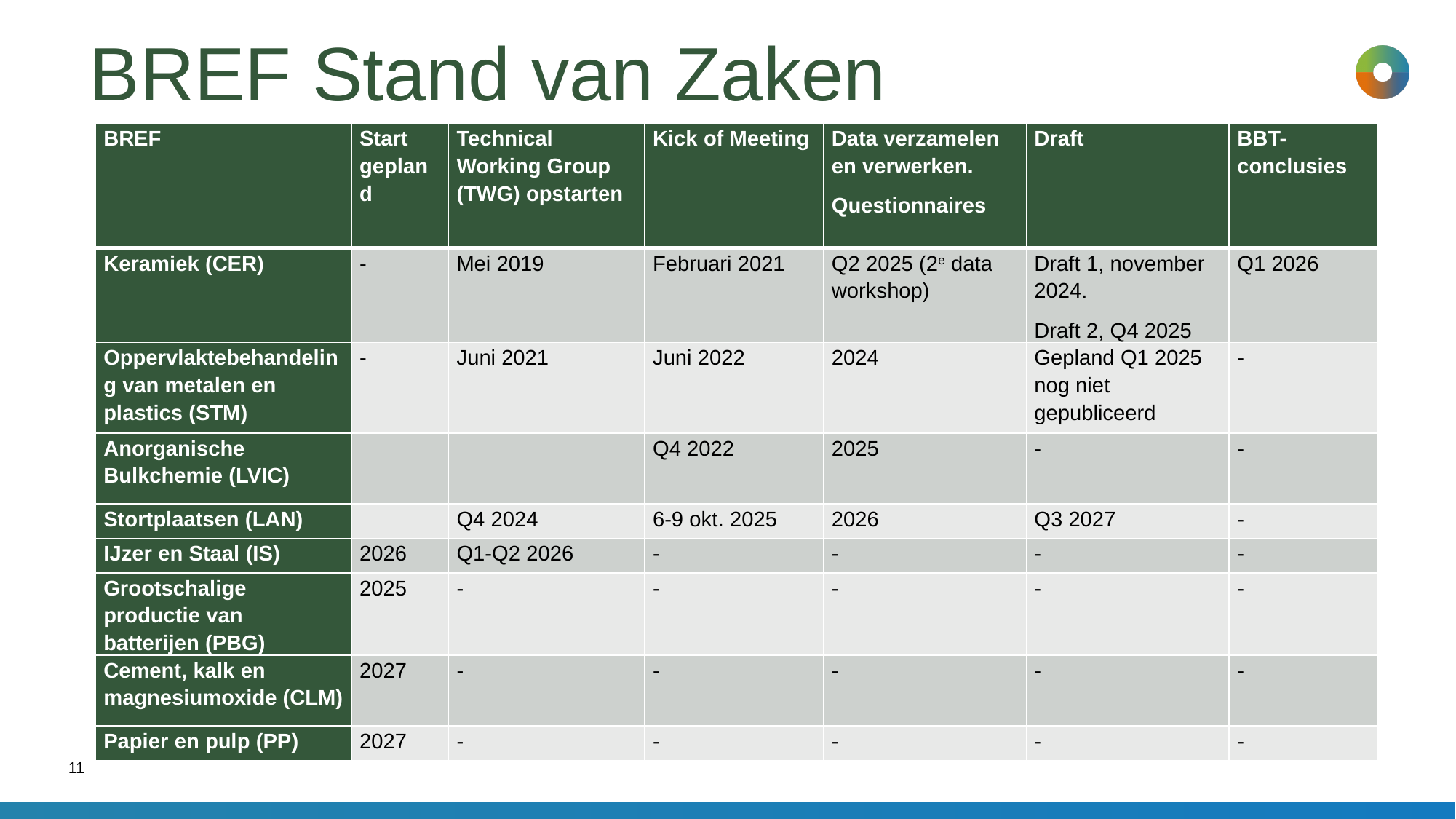

# BREF Stand van Zaken
| BREF | Start gepland | Technical Working Group (TWG) opstarten | Kick of Meeting | Data verzamelen en verwerken. Questionnaires | Draft | BBT-conclusies |
| --- | --- | --- | --- | --- | --- | --- |
| Keramiek (CER) | - | Mei 2019 | Februari 2021 | Q2 2025 (2e data workshop) | Draft 1, november 2024. Draft 2, Q4 2025 | Q1 2026 |
| Oppervlaktebehandeling van metalen en plastics (STM) | - | Juni 2021 | Juni 2022 | 2024 | Gepland Q1 2025 nog niet gepubliceerd | - |
| Anorganische Bulkchemie (LVIC) |  |  | Q4 2022 | 2025 | - | - |
| Stortplaatsen (LAN) |  | Q4 2024 | 6-9 okt. 2025 | 2026 | Q3 2027 | - |
| IJzer en Staal (IS) | 2026 | Q1-Q2 2026 | - | - | - | - |
| Grootschalige productie van batterijen (PBG) | 2025 | - | - | - | - | - |
| Cement, kalk en magnesiumoxide (CLM) | 2027 | - | - | - | - | - |
| Papier en pulp (PP) | 2027 | - | - | - | - | - |

11